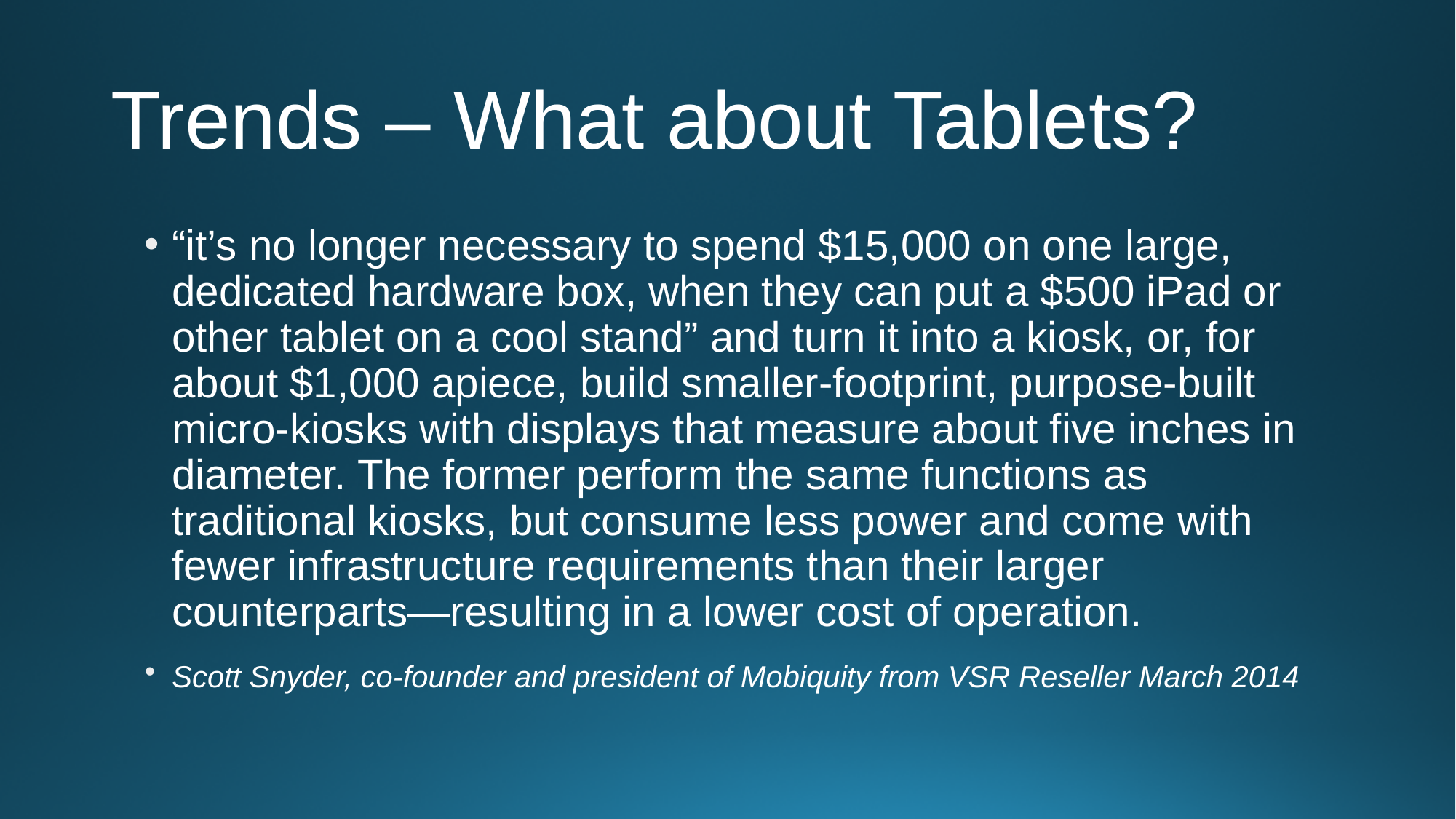

# Trends – What about Tablets?
“it’s no longer necessary to spend $15,000 on one large, dedicated hardware box, when they can put a $500 iPad or other tablet on a cool stand” and turn it into a kiosk, or, for about $1,000 apiece, build smaller-footprint, purpose-built micro-kiosks with displays that measure about five inches in diameter. The former perform the same functions as traditional kiosks, but consume less power and come with fewer infrastructure requirements than their larger counterparts—resulting in a lower cost of operation.
Scott Snyder, co-founder and president of Mobiquity from VSR Reseller March 2014